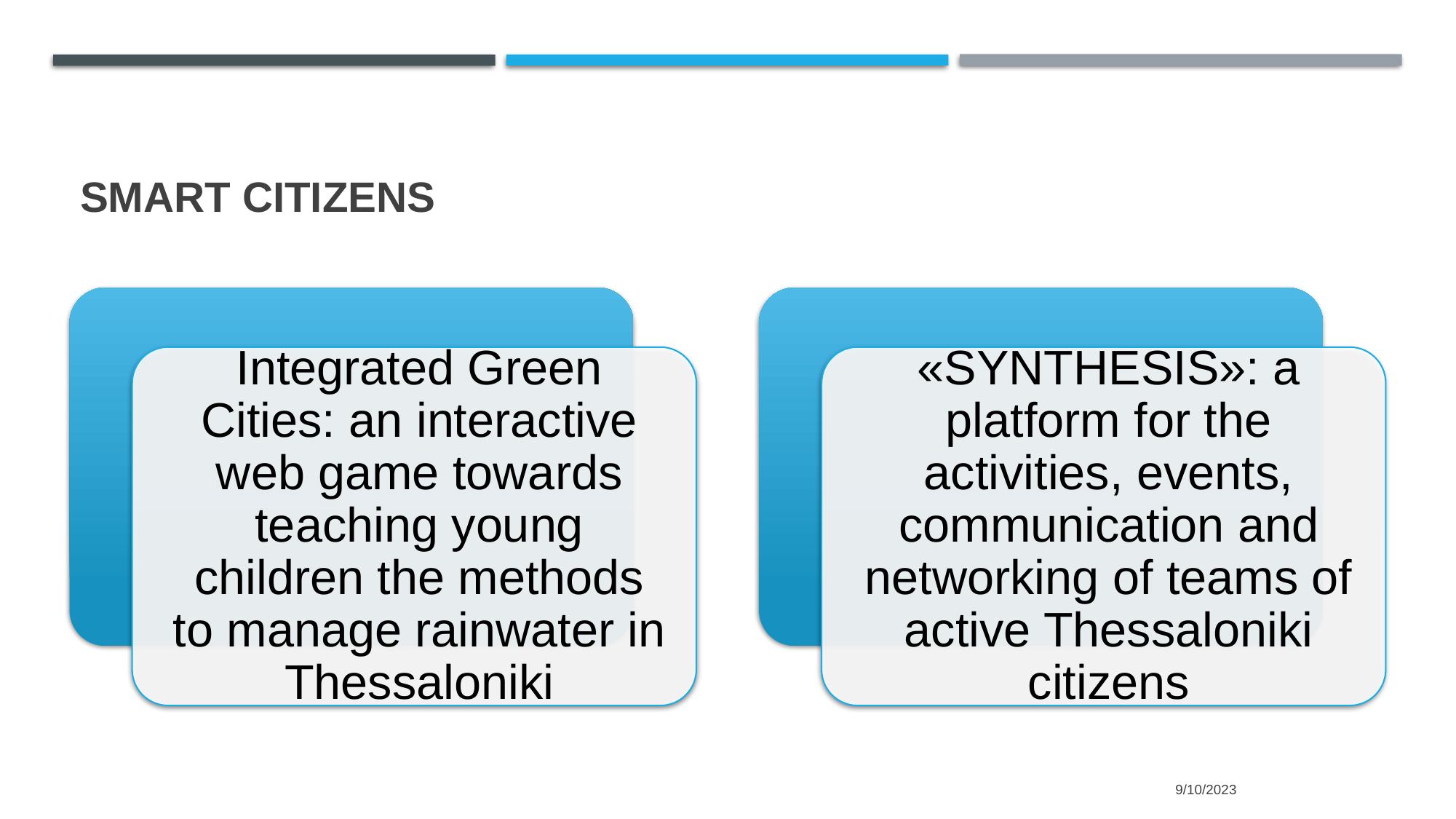

Smart citizens
Integrated Green Cities: an interactive web game towards teaching young children the methods to manage rainwater in Thessaloniki
«SYNTHESIS»: a platform for the activities, events, communication and networking of teams of active Thessaloniki citizens
9/10/2023